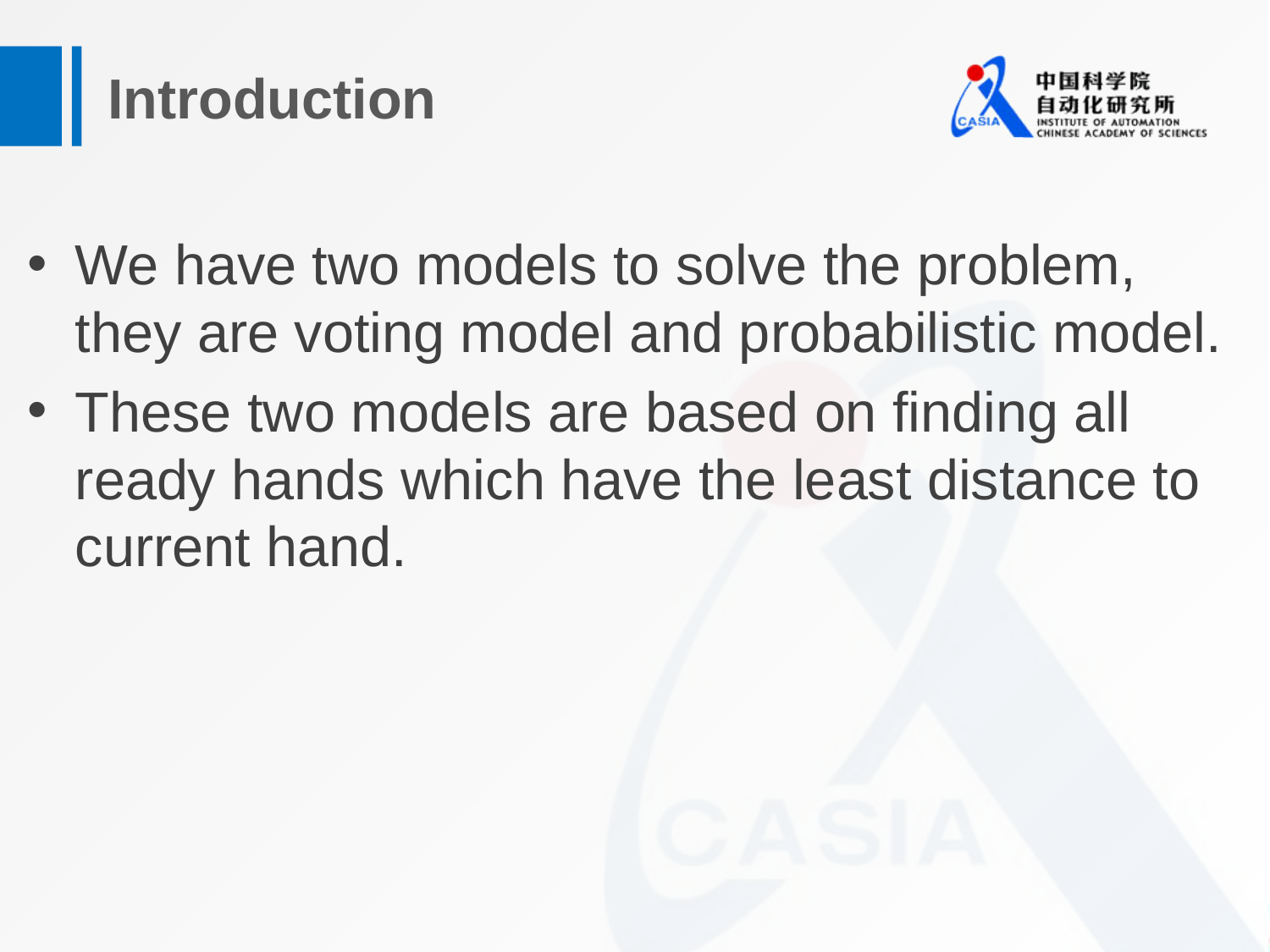

# Introduction
We have two models to solve the problem, they are voting model and probabilistic model.
These two models are based on finding all ready hands which have the least distance to current hand.